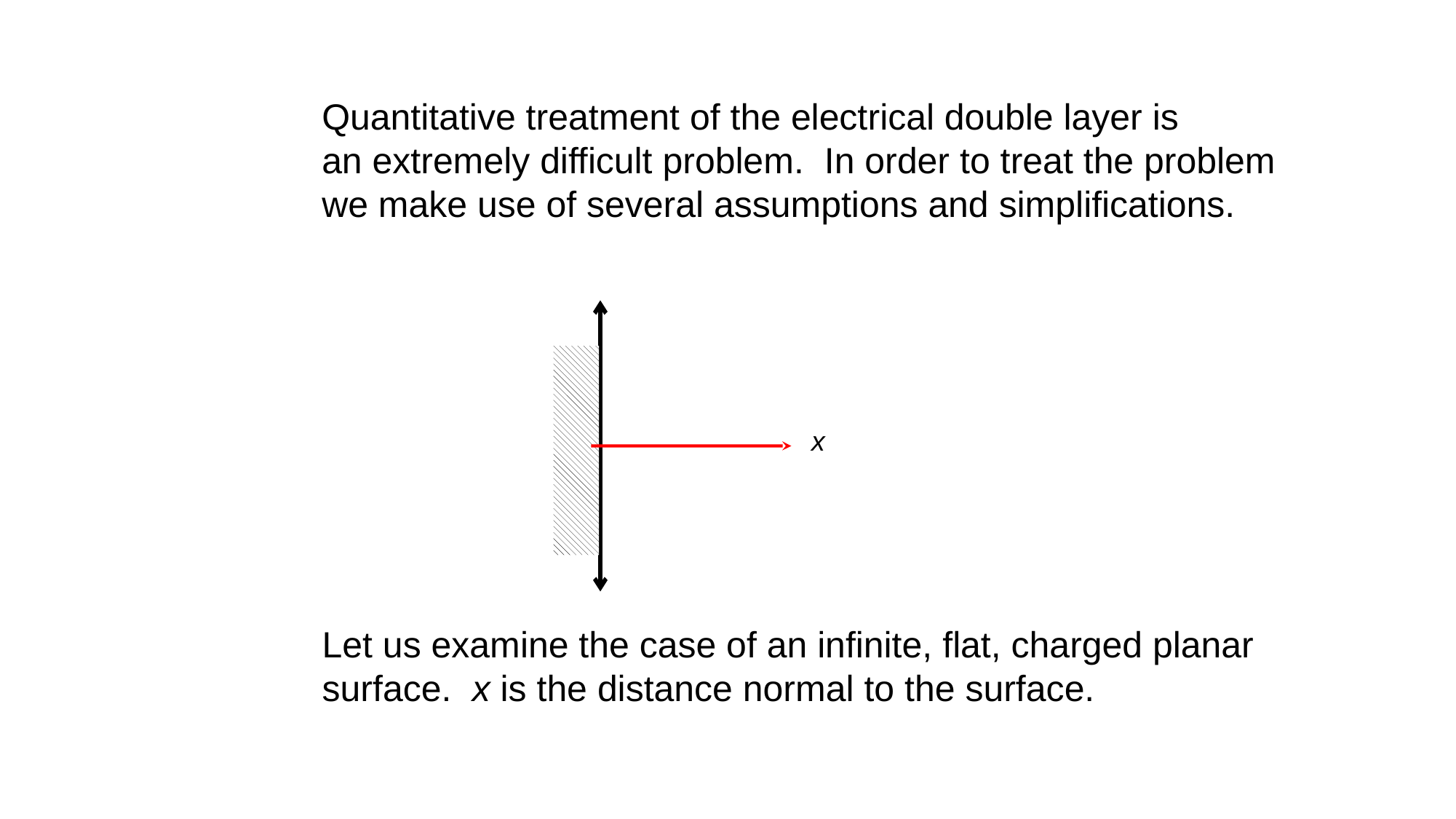

Quantitative treatment of the electrical double layer is
an extremely difficult problem.  In order to treat the problem
we make use of several assumptions and simplifications.

x

Let us examine the case of an infinite, flat, charged planar
surface.  x is the distance normal to the surface.